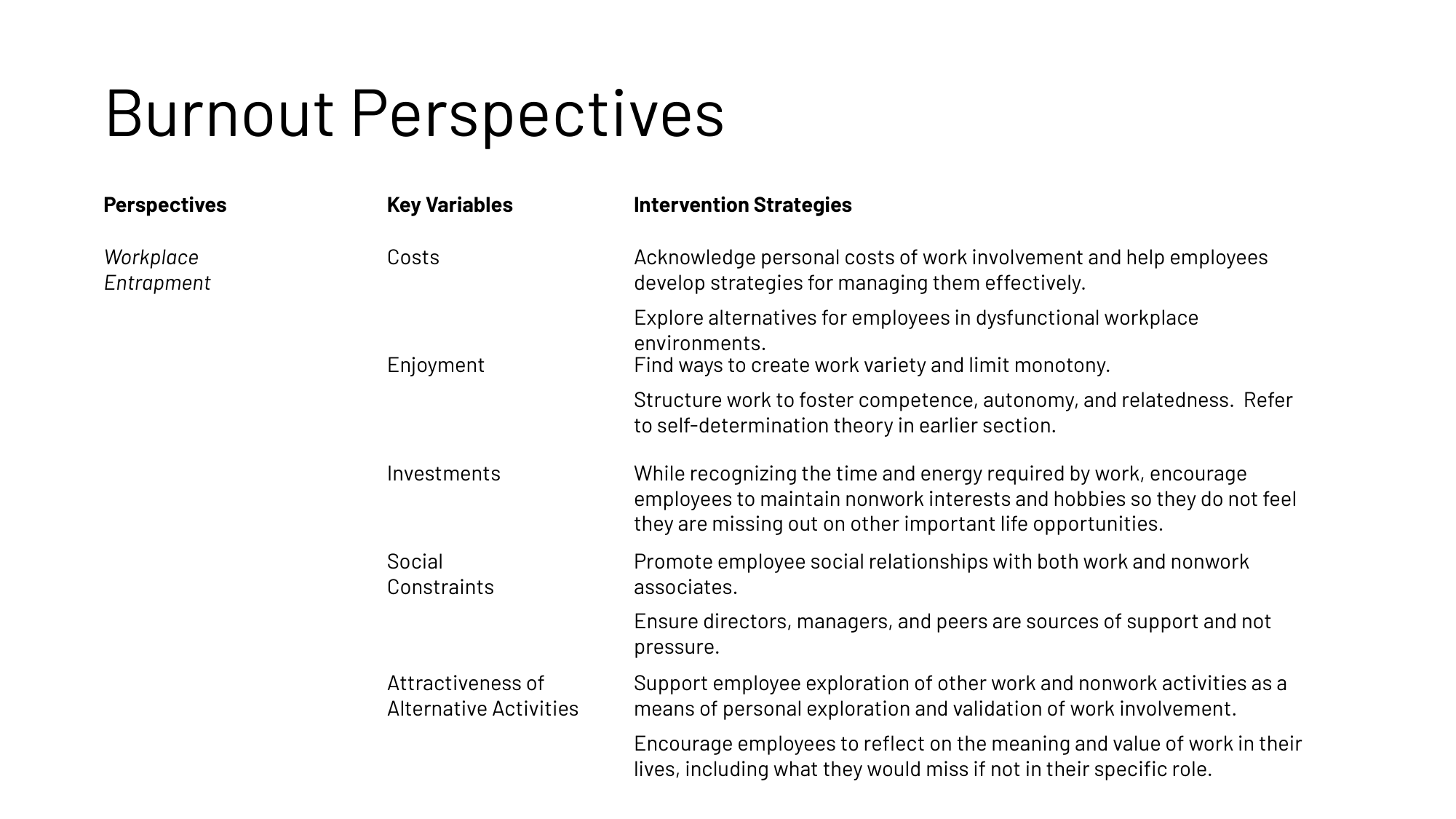

# Burnout Perspectives
Perspectives
Key Variables
Intervention Strategies
Workplace
Entrapment
Costs
Acknowledge personal costs of work involvement and help employees develop strategies for managing them effectively.
Explore alternatives for employees in dysfunctional workplace environments.
Enjoyment
Find ways to create work variety and limit monotony.
Structure work to foster competence, autonomy, and relatedness.  Refer to self-determination theory in earlier section.
Investments
While recognizing the time and energy required by work, encourage employees to maintain nonwork interests and hobbies so they do not feel they are missing out on other important life opportunities.
Social
Constraints
Promote employee social relationships with both work and nonwork associates.
Ensure directors, managers, and peers are sources of support and not pressure.
Attractiveness of Alternative Activities
Support employee exploration of other work and nonwork activities as a means of personal exploration and validation of work involvement.
Encourage employees to reflect on the meaning and value of work in their lives, including what they would miss if not in their specific role.